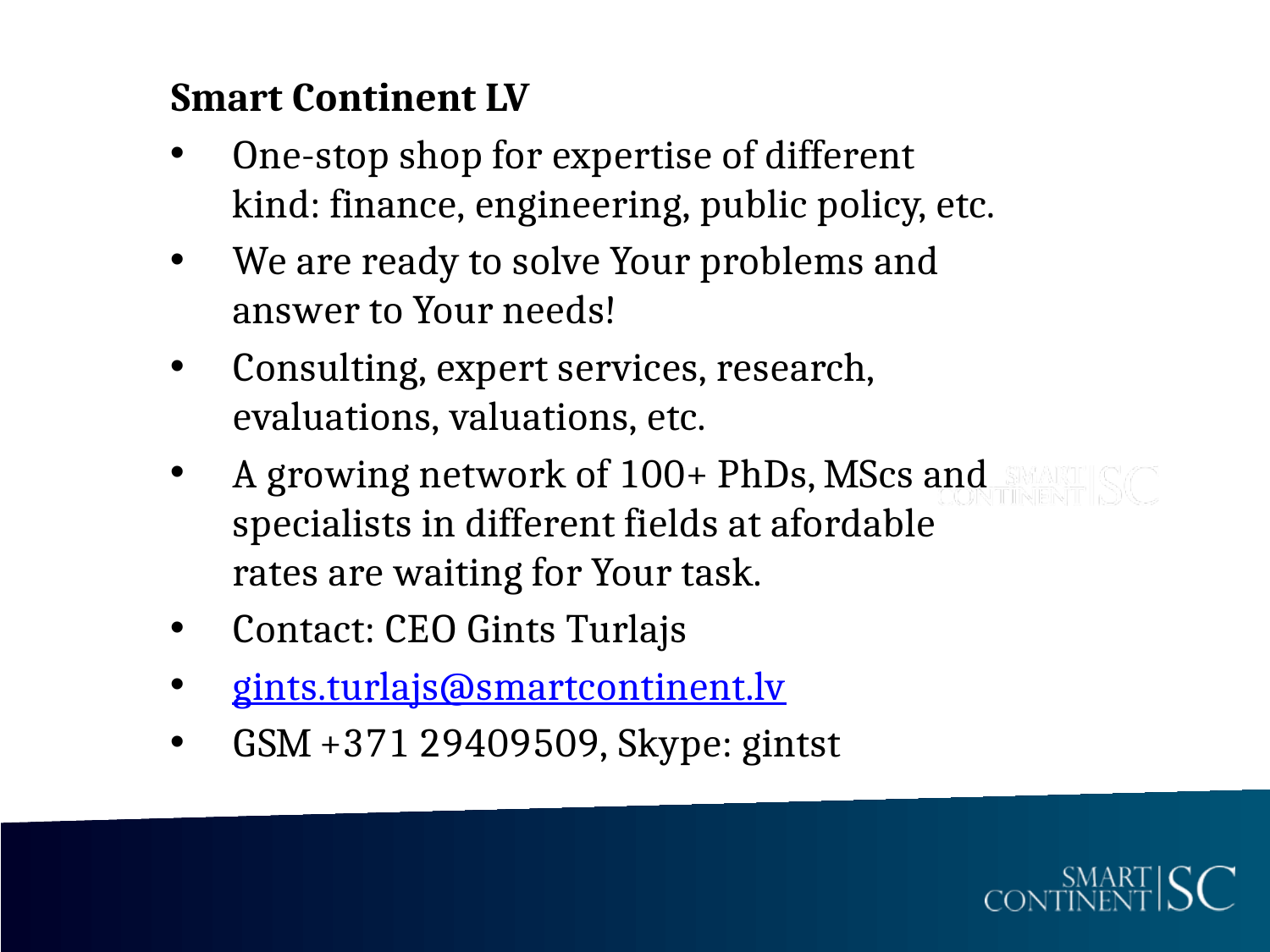

Smart Continent LV
One-stop shop for expertise of different kind: finance, engineering, public policy, etc.
We are ready to solve Your problems and answer to Your needs!
Consulting, expert services, research, evaluations, valuations, etc.
A growing network of 100+ PhDs, MScs and specialists in different fields at afordable rates are waiting for Your task.
Contact: CEO Gints Turlajs
gints.turlajs@smartcontinent.lv
GSM +371 29409509, Skype: gintst